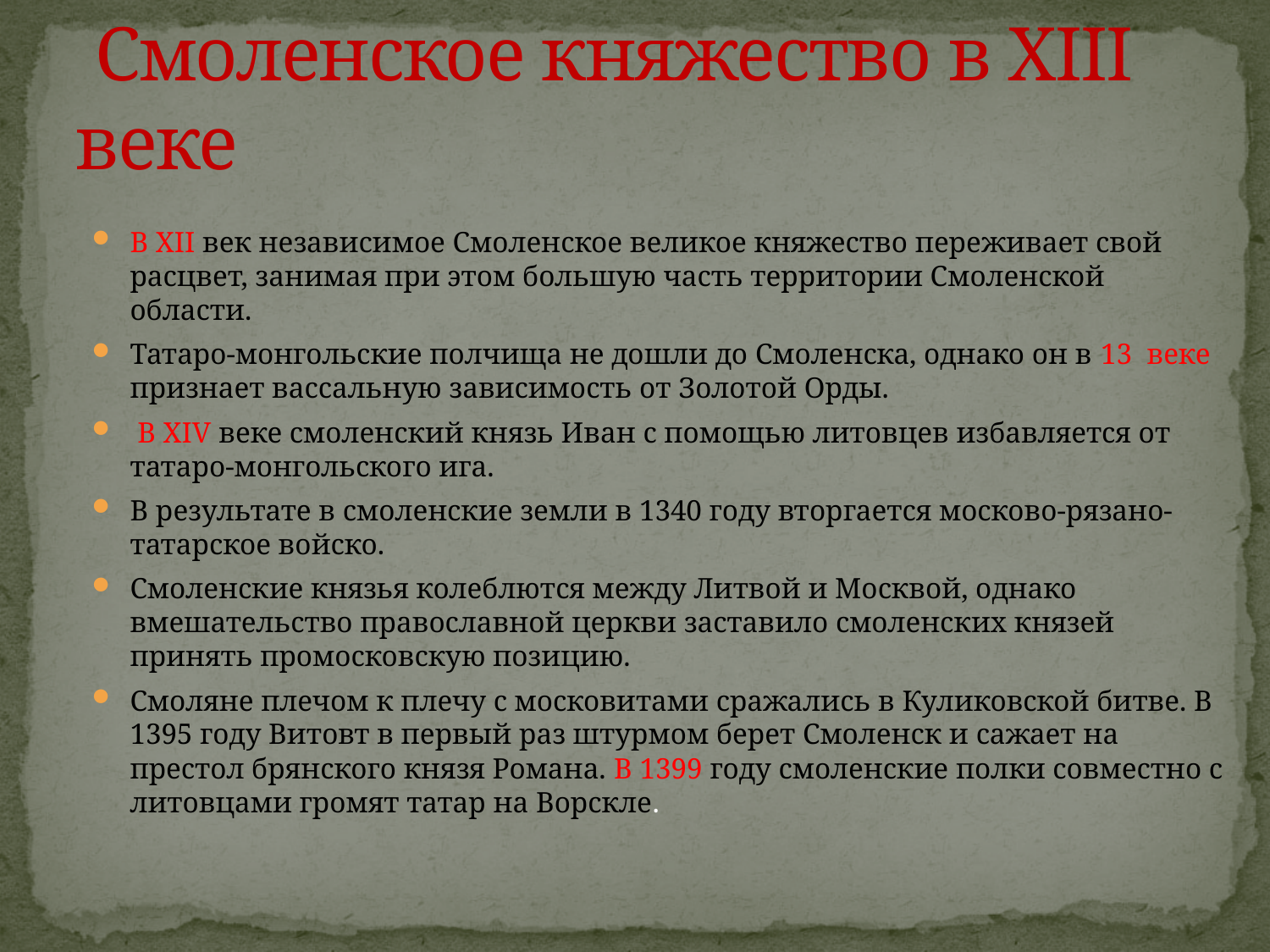

# Смоленское княжество в XIII веке
В XII век независимое Смоленское великое княжество переживает свой расцвет, занимая при этом большую часть территории Смоленской области.
Татаро-монгольские полчища не дошли до Смоленска, однако он в 13  веке признает вассальную зависимость от Золотой Орды.
 В XIV веке смоленский князь Иван с помощью литовцев избавляется от татаро-монгольского ига.
В результате в смоленские земли в 1340 году вторгается москово-рязано-татарское войско.
Смоленские князья колеблются между Литвой и Москвой, однако вмешательство православной церкви заставило смоленских князей принять промосковскую позицию.
Смоляне плечом к плечу с московитами сражались в Куликовской битве. В 1395 году Витовт в первый раз штурмом берет Смоленск и сажает на престол брянского князя Романа. В 1399 году смоленские полки совместно с литовцами громят татар на Ворскле.